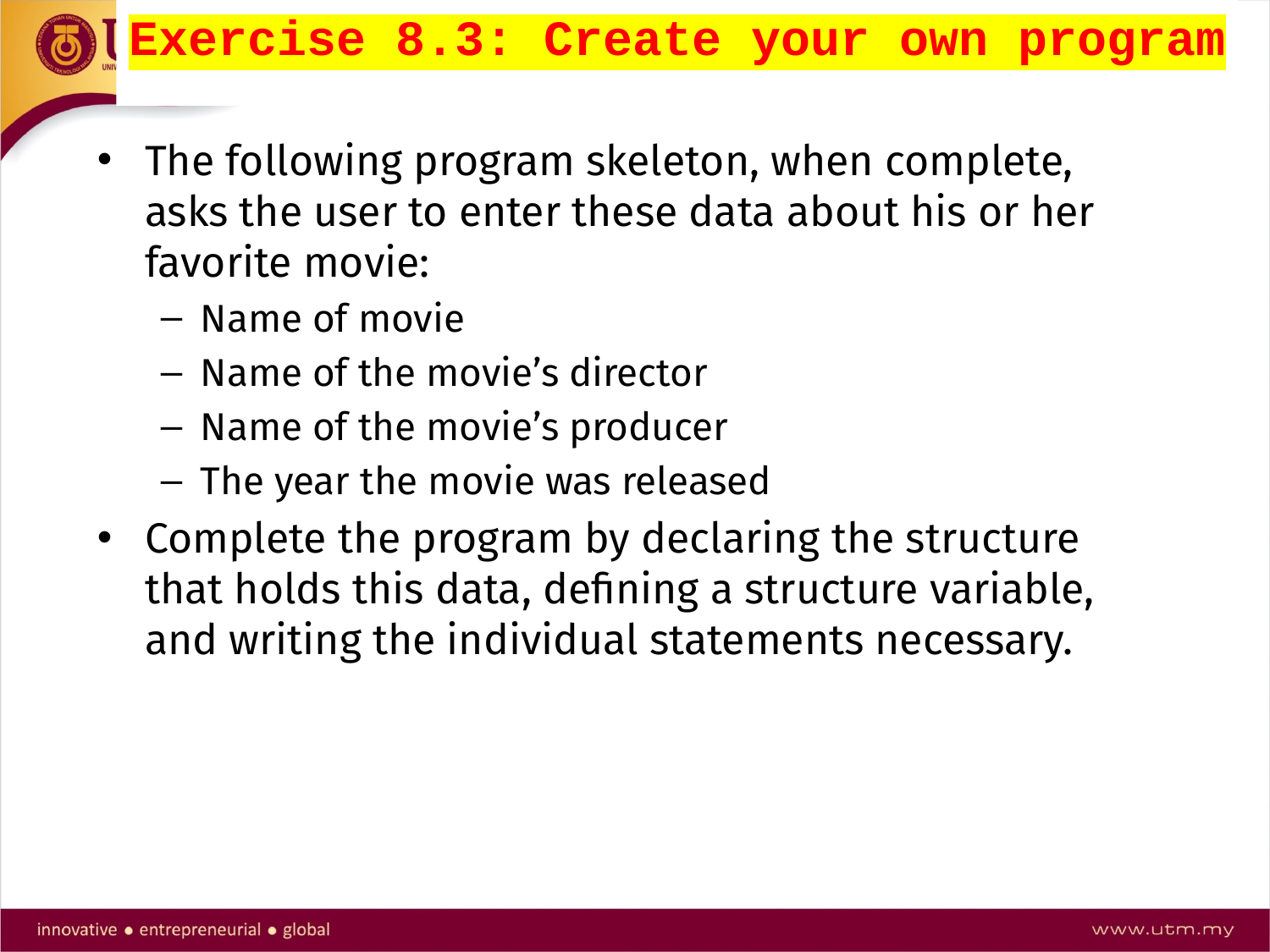

Exercise 8.3: Create your own program
The following program skeleton, when complete, asks the user to enter these data about his or her favorite movie:
Name of movie
Name of the movie’s director
Name of the movie’s producer
The year the movie was released
Complete the program by declaring the structure that holds this data, defining a structure variable, and writing the individual statements necessary.